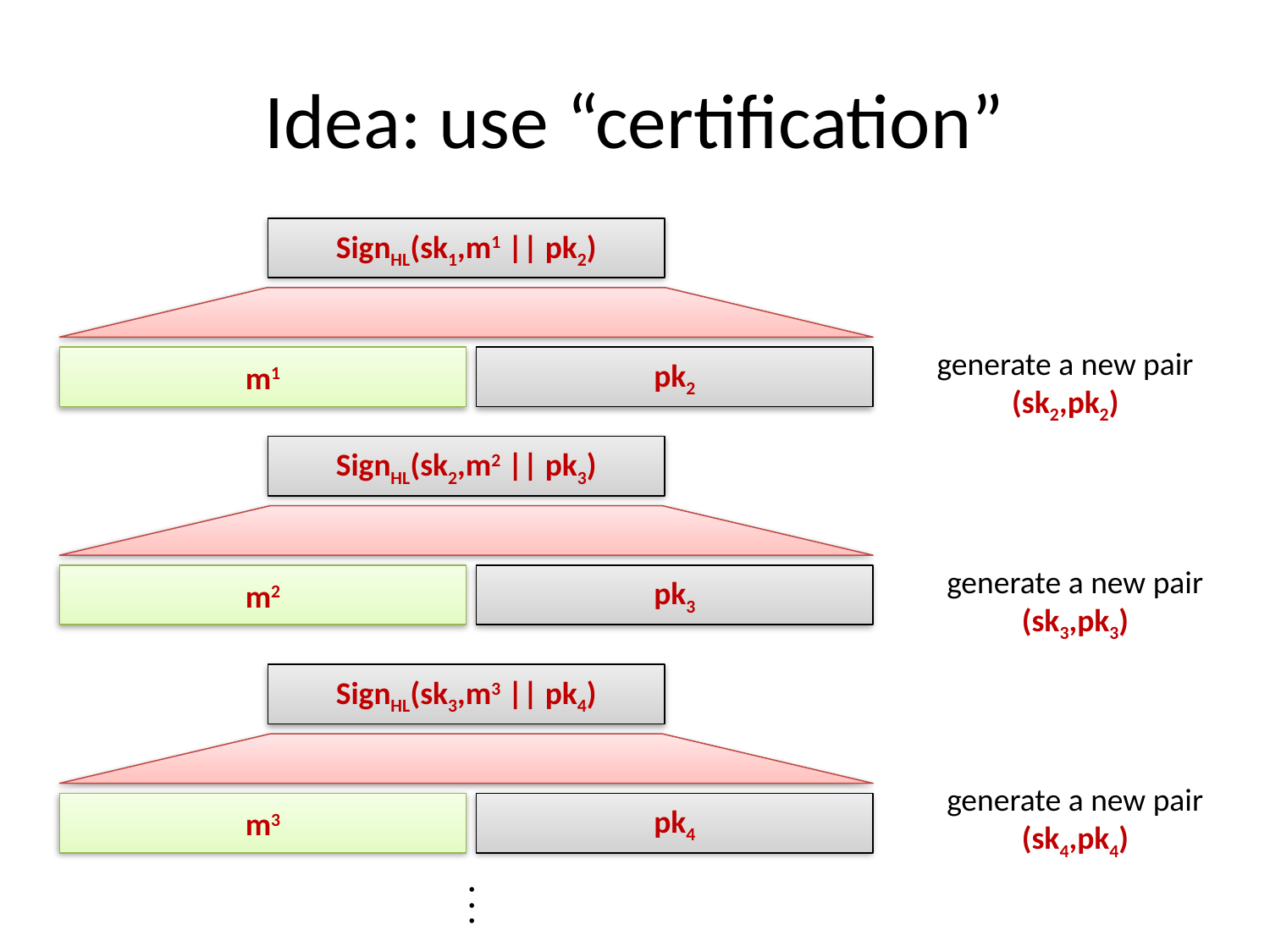

# Idea: use “certification”
SignHL(sk1,m1 || pk2)

generate a new pair
(sk2,pk2)
m1
pk2
SignHL(sk2,m2 || pk3)

generate a new pair
(sk3,pk3)
m2
pk3
SignHL(sk3,m3 || pk4)

generate a new pair
(sk4,pk4)
m3
pk4
. . .